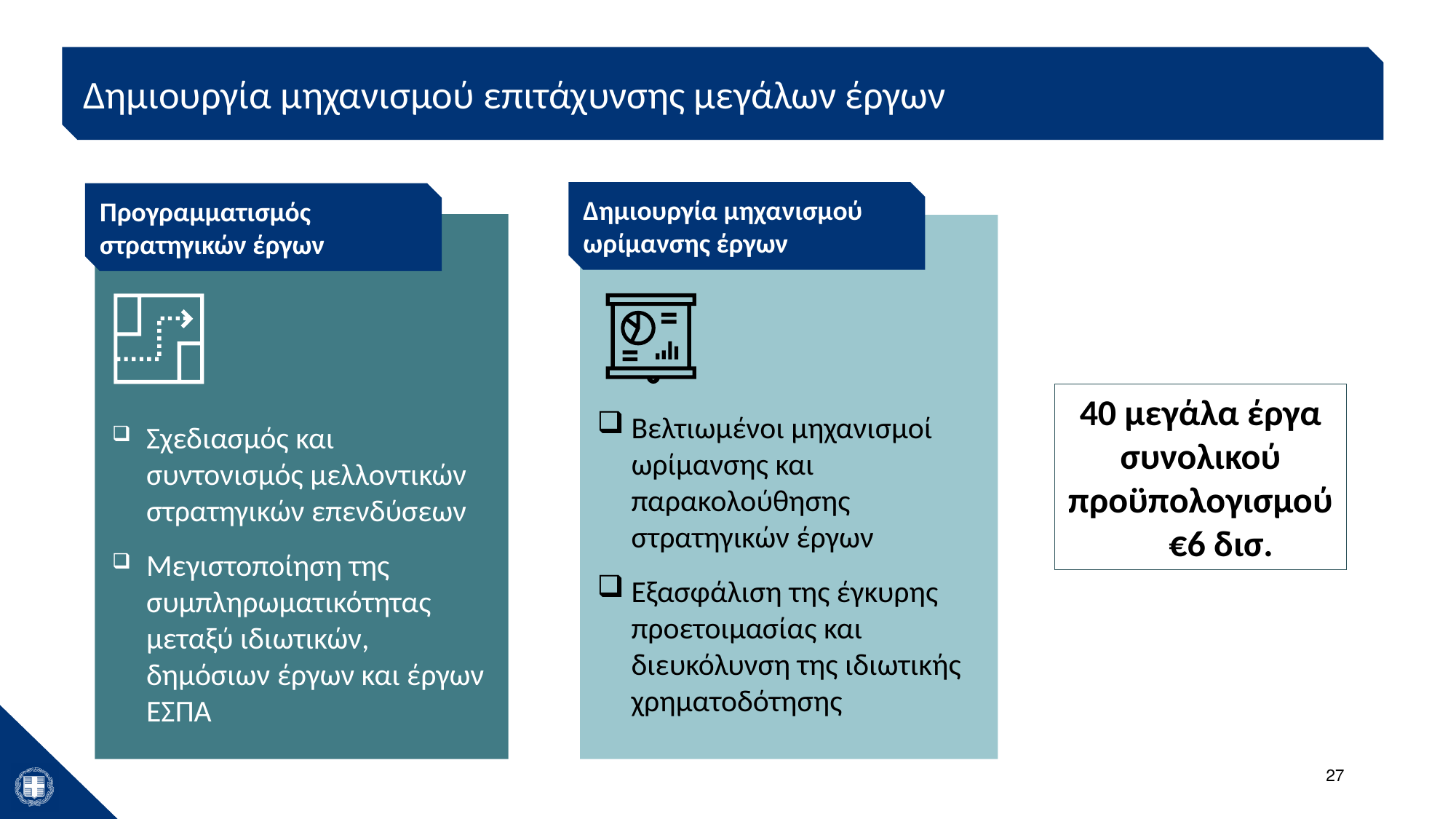

Δημιουργία μηχανισμού επιτάχυνσης μεγάλων έργων
Δημιουργία μηχανισμού ωρίμανσης έργων
Προγραμματισμός  στρατηγικών έργων

Σχεδιασμός και συντονισμός μελλοντικών στρατηγικών επενδύσεων
Μεγιστοποίηση της συμπληρωματικότητας μεταξύ ιδιωτικών, δημόσιων έργων και έργων ΕΣΠΑ

Βελτιωμένοι μηχανισμοί ωρίμανσης και παρακολούθησης στρατηγικών έργων
Εξασφάλιση της έγκυρης προετοιμασίας και διευκόλυνση της ιδιωτικής χρηματοδότησης

40 μεγάλα έργα συνολικού προϋπολογισμού      €6 δισ.
27